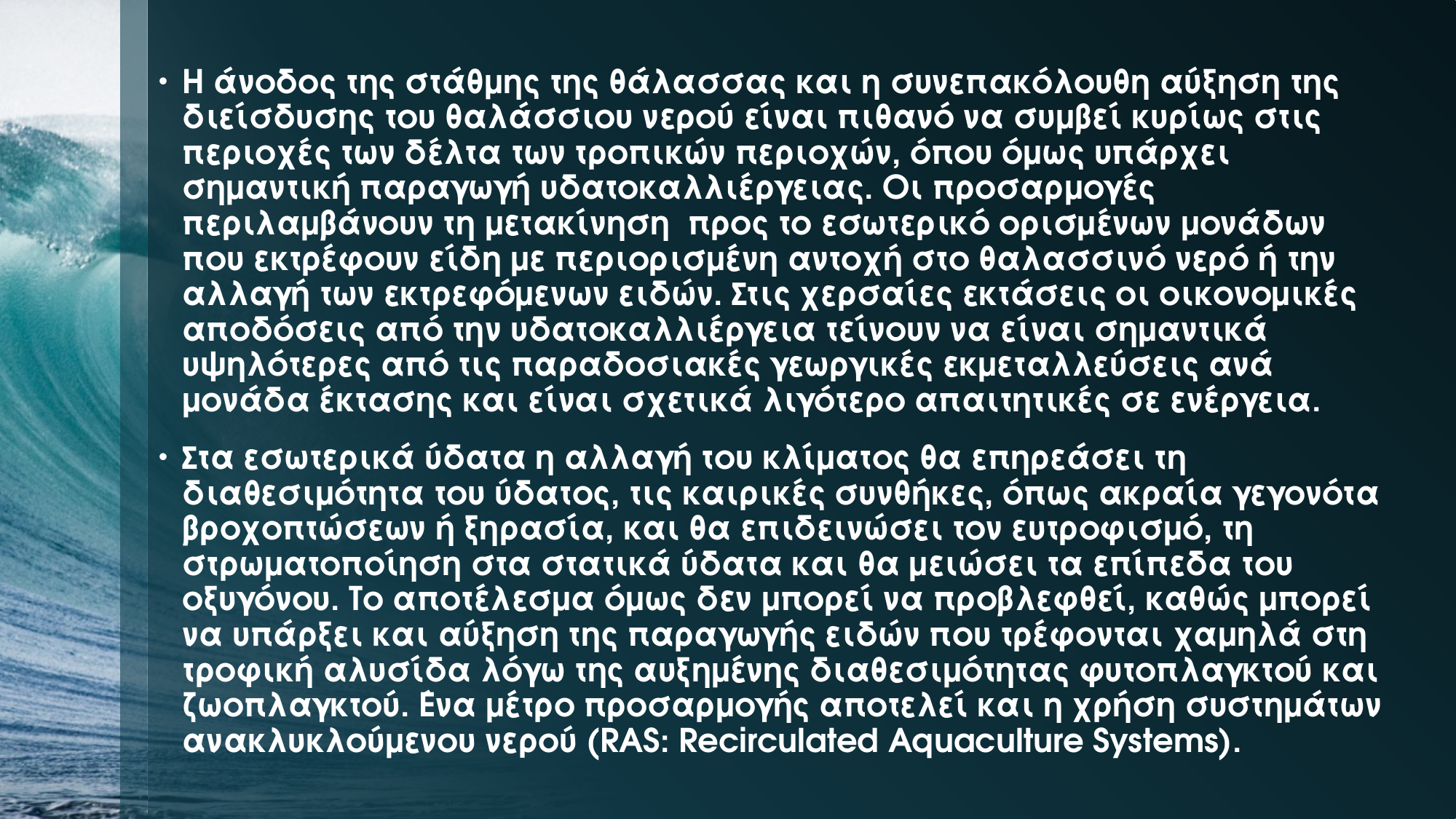

Η άνοδος της στάθμης της θάλασσας και η συνεπακόλουθη αύξηση της διείσδυσης του θαλάσσιου νερού είναι πιθανό να συμβεί κυρίως στις περιοχές των δέλτα των τροπικών περιοχών, όπου όμως υπάρχει σημαντική παραγωγή υδατοκαλλιέργειας. Οι προσαρμογές περιλαμβάνουν τη μετακίνηση  προς το εσωτερικό ορισμένων μονάδων που εκτρέφουν είδη με περιορισμένη αντοχή στο θαλασσινό νερό ή την αλλαγή των εκτρεφόμενων ειδών. Στις χερσαίες εκτάσεις οι οικονομικές αποδόσεις από την υδατοκαλλιέργεια τείνουν να είναι σημαντικά υψηλότερες από τις παραδοσιακές γεωργικές εκμεταλλεύσεις ανά μονάδα έκτασης και είναι σχετικά λιγότερο απαιτητικές σε ενέργεια.
Στα εσωτερικά ύδατα η αλλαγή του κλίματος θα επηρεάσει τη διαθεσιμότητα του ύδατος, τις καιρικές συνθήκες, όπως ακραία γεγονότα βροχοπτώσεων ή ξηρασία, και θα επιδεινώσει τον ευτροφισμό, τη στρωματοποίηση στα στατικά ύδατα και θα μειώσει τα επίπεδα του οξυγόνου. Το αποτέλεσμα όμως δεν μπορεί να προβλεφθεί, καθώς μπορεί να υπάρξει και αύξηση της παραγωγής ειδών που τρέφονται χαμηλά στη τροφική αλυσίδα λόγω της αυξημένης διαθεσιμότητας φυτοπλαγκτού και ζωοπλαγκτού. Ένα μέτρο προσαρμογής αποτελεί και η χρήση συστημάτων ανακλυκλούμενου νερού (RAS: Recirculated Aquaculture Systems).